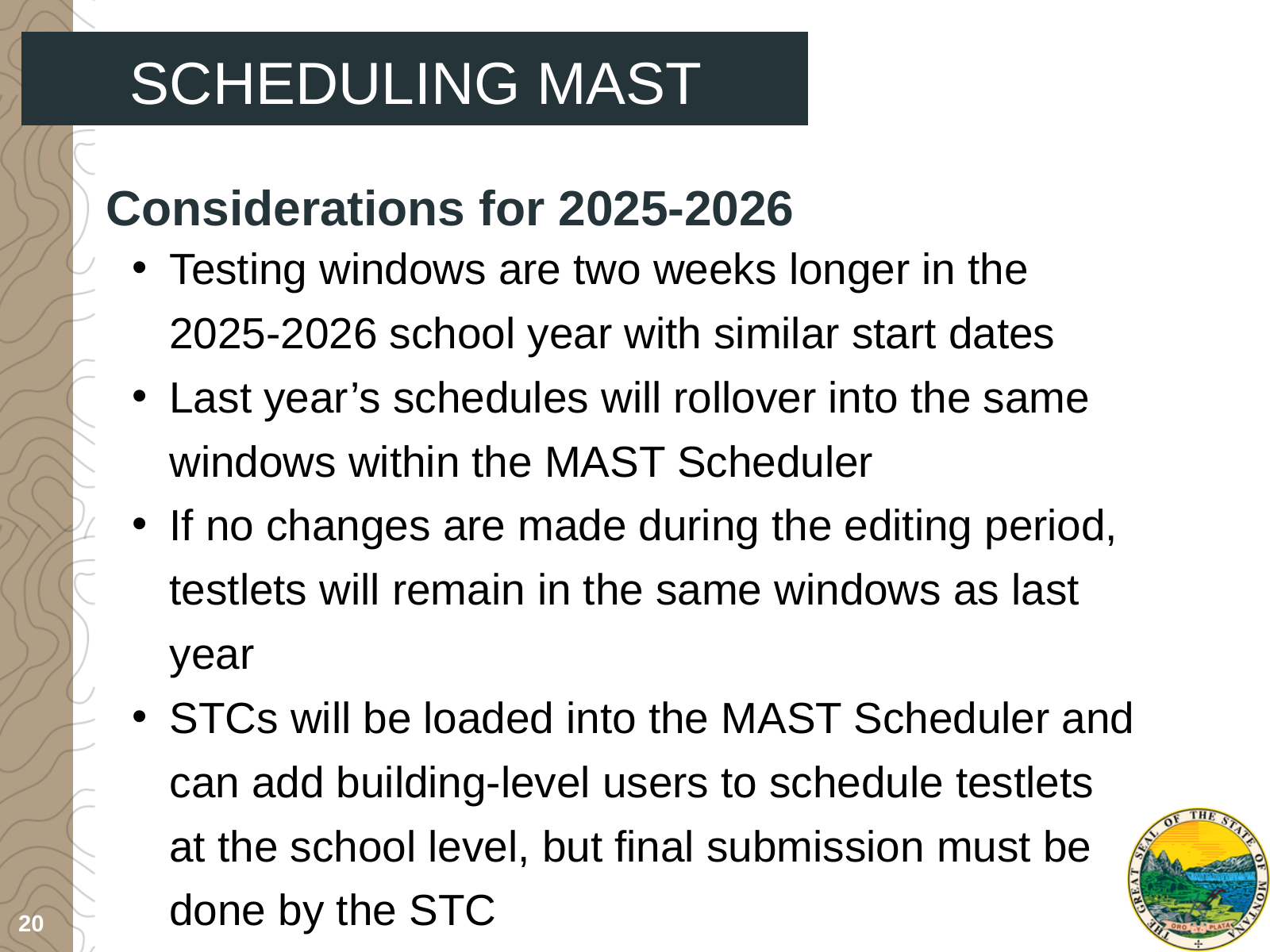

SCHEDULING MAST TESTLETS

Considerations for 2025-2026
Testing windows are two weeks longer in the 2025-2026 school year with similar start dates
Last year’s schedules will rollover into the same windows within the MAST Scheduler
If no changes are made during the editing period, testlets will remain in the same windows as last year
STCs will be loaded into the MAST Scheduler and can add building-level users to schedule testlets at the school level, but final submission must be done by the STC

20